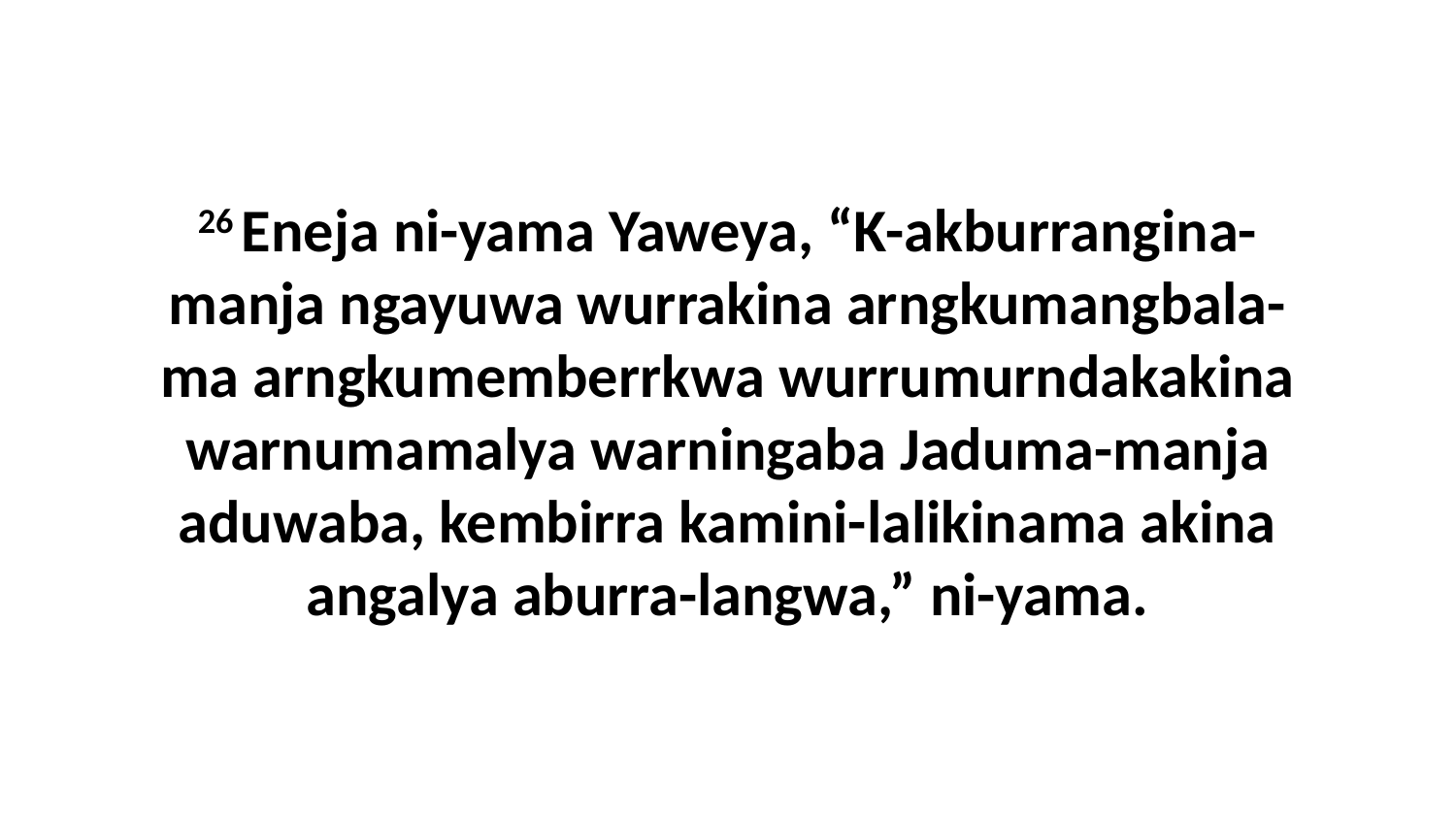

26 Eneja ni-yama Yaweya, “K-akburrangina-manja ngayuwa wurrakina arngkumangbala-ma arngkumemberrkwa wurrumurndakakina warnumamalya warningaba Jaduma-manja aduwaba, kembirra kamini-lalikinama akina angalya aburra-langwa,” ni-yama.